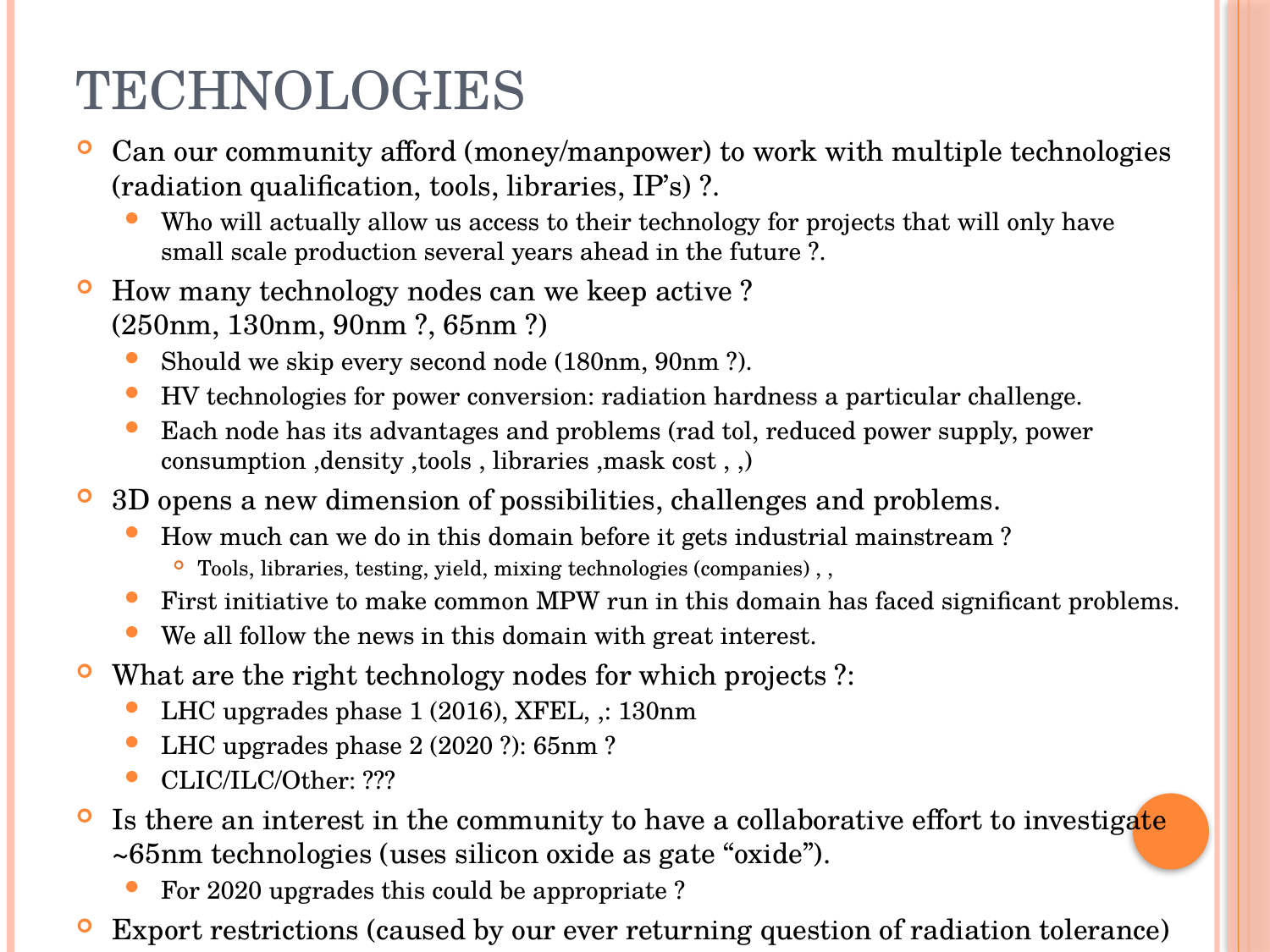

# Technologies
Can our community afford (money/manpower) to work with multiple technologies (radiation qualification, tools, libraries, IP’s) ?.
Who will actually allow us access to their technology for projects that will only have small scale production several years ahead in the future ?.
How many technology nodes can we keep active ?
(250nm, 130nm, 90nm ?, 65nm ?)
Should we skip every second node (180nm, 90nm ?).
HV technologies for power conversion: radiation hardness a particular challenge.
Each node has its advantages and problems (rad tol, reduced power supply, power consumption ,density ,tools , libraries ,mask cost , ,)
3D opens a new dimension of possibilities, challenges and problems.
How much can we do in this domain before it gets industrial mainstream ?
Tools, libraries, testing, yield, mixing technologies (companies) , ,
First initiative to make common MPW run in this domain has faced significant problems.
We all follow the news in this domain with great interest.
What are the right technology nodes for which projects ?:
LHC upgrades phase 1 (2016), XFEL, ,: 130nm
LHC upgrades phase 2 (2020 ?): 65nm ?
CLIC/ILC/Other: ???
Is there an interest in the community to have a collaborative effort to investigate ~65nm technologies (uses silicon oxide as gate “oxide”).
For 2020 upgrades this could be appropriate ?
Export restrictions (caused by our ever returning question of radiation tolerance)